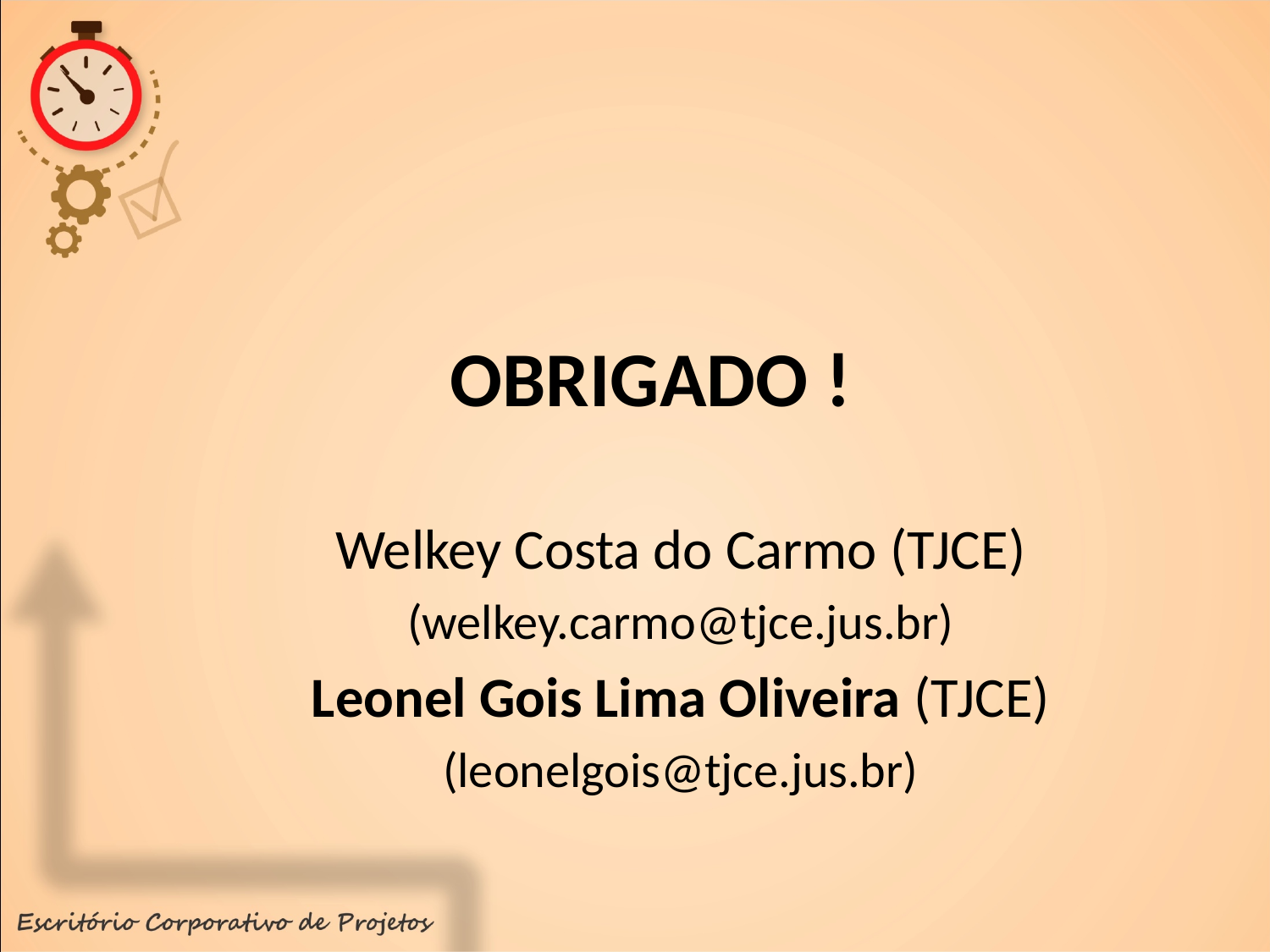

# OBRIGADO !
Welkey Costa do Carmo (TJCE)
(welkey.carmo@tjce.jus.br)
Leonel Gois Lima Oliveira (TJCE)
(leonelgois@tjce.jus.br)